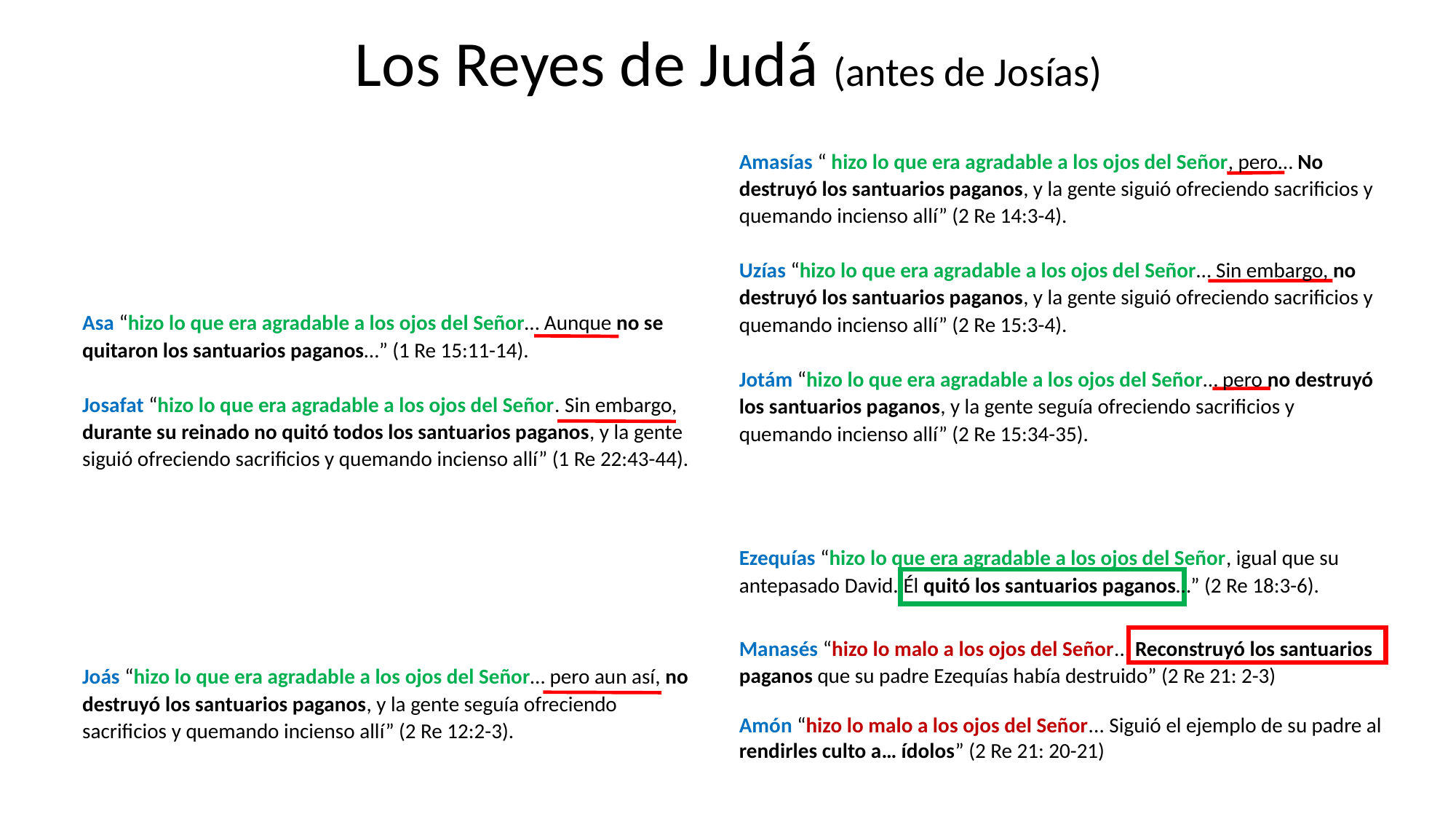

# Los Reyes de Judá (antes de Josías)

Asa “hizo lo que era agradable a los ojos del Señor… Aunque no se quitaron los santuarios paganos…” (1 Re 15:11-14).

Josafat “hizo lo que era agradable a los ojos del Señor. Sin embargo, durante su reinado no quitó todos los santuarios paganos, y la gente siguió ofreciendo sacrificios y quemando incienso allí” (1 Re 22:43-44).

Joás “hizo lo que era agradable a los ojos del Señor… pero aun así, no destruyó los santuarios paganos, y la gente seguía ofreciendo sacrificios y quemando incienso allí” (2 Re 12:2-3).
Amasías “ hizo lo que era agradable a los ojos del Señor, pero… No destruyó los santuarios paganos, y la gente siguió ofreciendo sacrificios y quemando incienso allí” (2 Re 14:3-4).

Uzías “hizo lo que era agradable a los ojos del Señor… Sin embargo, no destruyó los santuarios paganos, y la gente siguió ofreciendo sacrificios y quemando incienso allí” (2 Re 15:3-4).

Jotám “hizo lo que era agradable a los ojos del Señor… pero no destruyó los santuarios paganos, y la gente seguía ofreciendo sacrificios y quemando incienso allí” (2 Re 15:34-35).

Ezequías “hizo lo que era agradable a los ojos del Señor, igual que su antepasado David. Él quitó los santuarios paganos…” (2 Re 18:3-6).

Manasés “hizo lo malo a los ojos del Señor... Reconstruyó los santuarios paganos que su padre Ezequías había destruido” (2 Re 21: 2-3)

Amón “hizo lo malo a los ojos del Señor... Siguió el ejemplo de su padre al rendirles culto a… ídolos” (2 Re 21: 20-21)